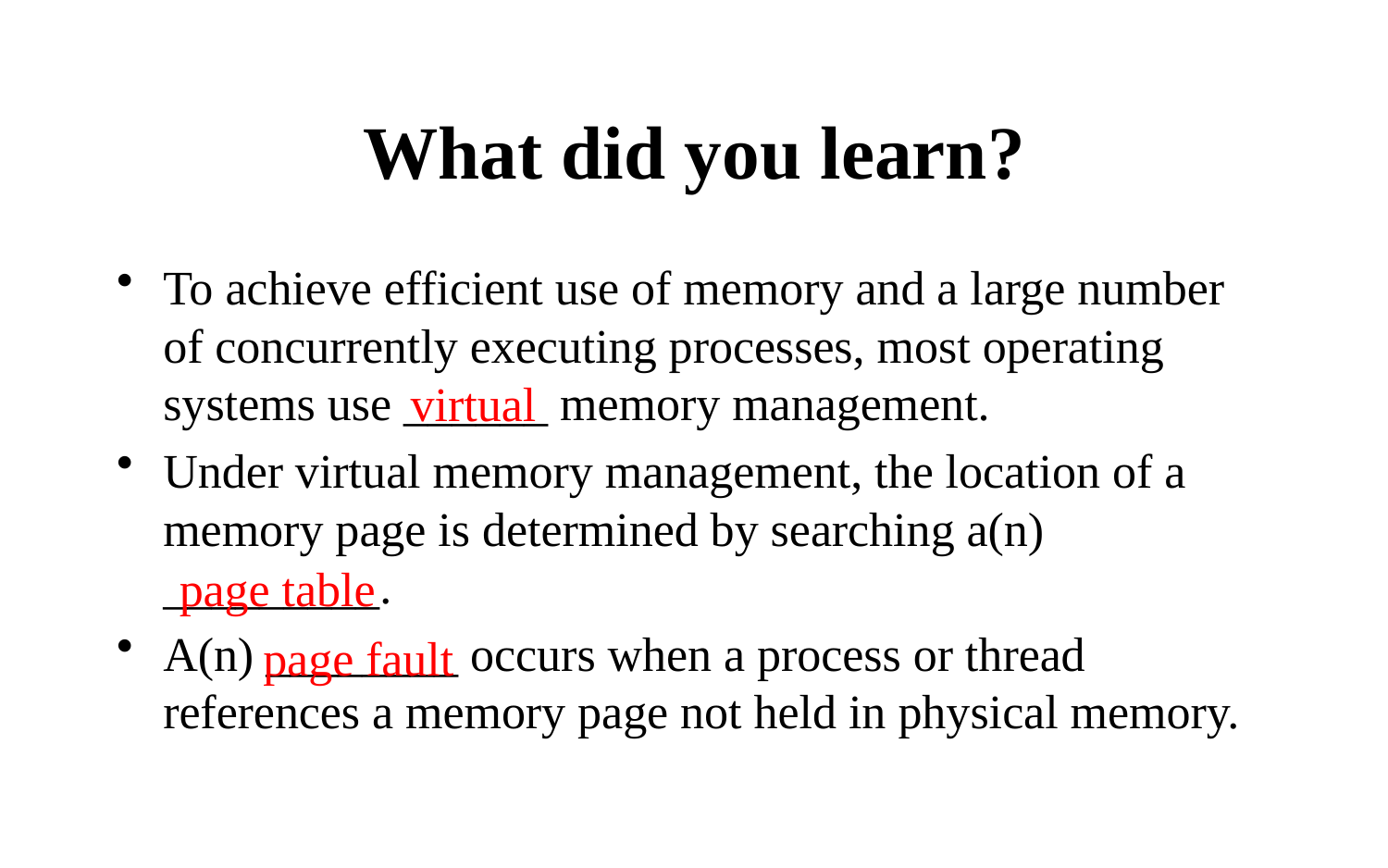

# What did you learn?
To achieve efficient use of memory and a large number of concurrently executing processes, most operating systems use ______ memory management.
Under virtual memory management, the location of a memory page is determined by searching a(n) _________.
A(n) ________ occurs when a process or thread references a memory page not held in physical memory.
virtual
page table
page fault